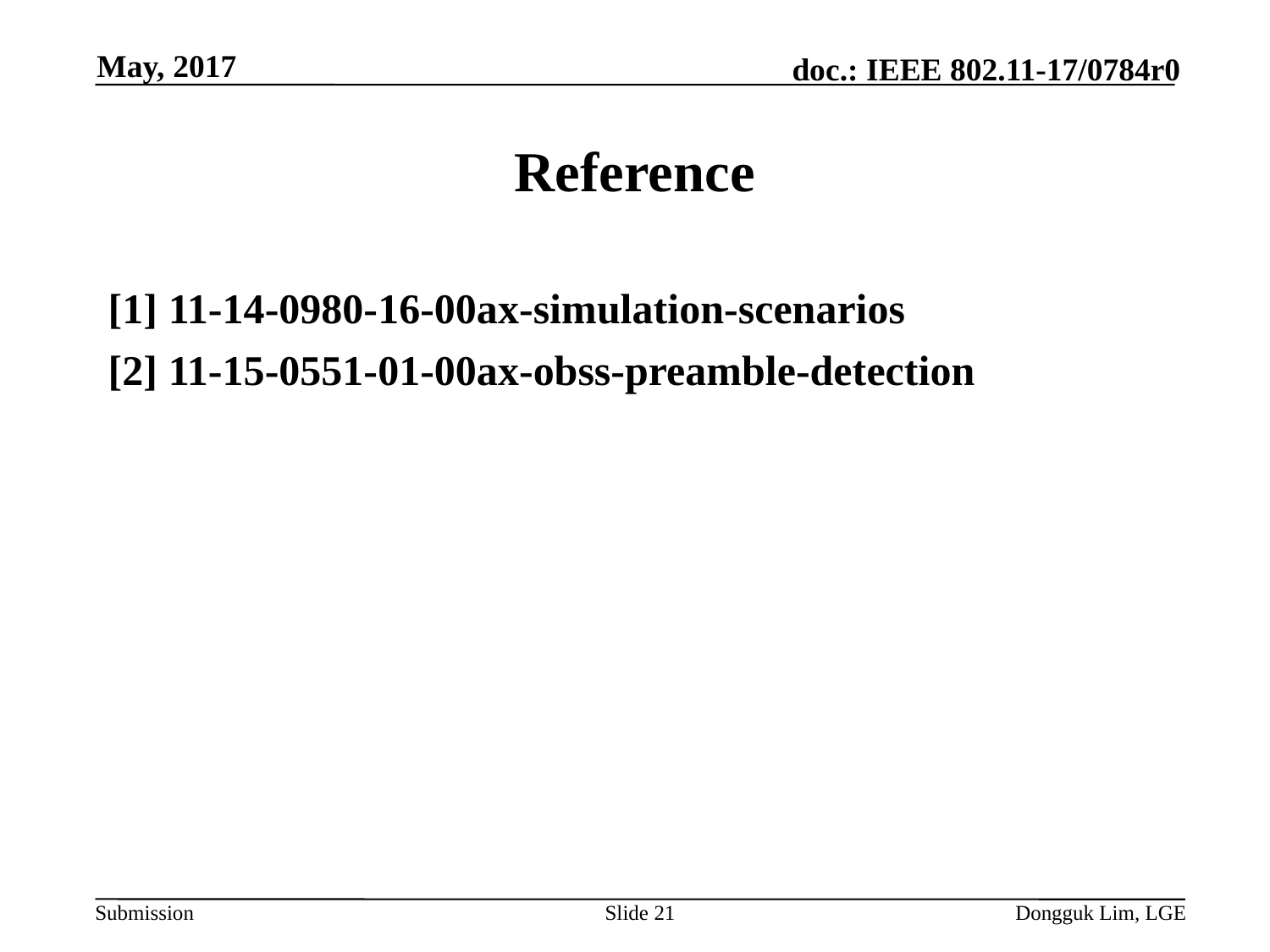

May, 2017
# Reference
[1] 11-14-0980-16-00ax-simulation-scenarios
[2] 11-15-0551-01-00ax-obss-preamble-detection
Slide 21
Dongguk Lim, LGE